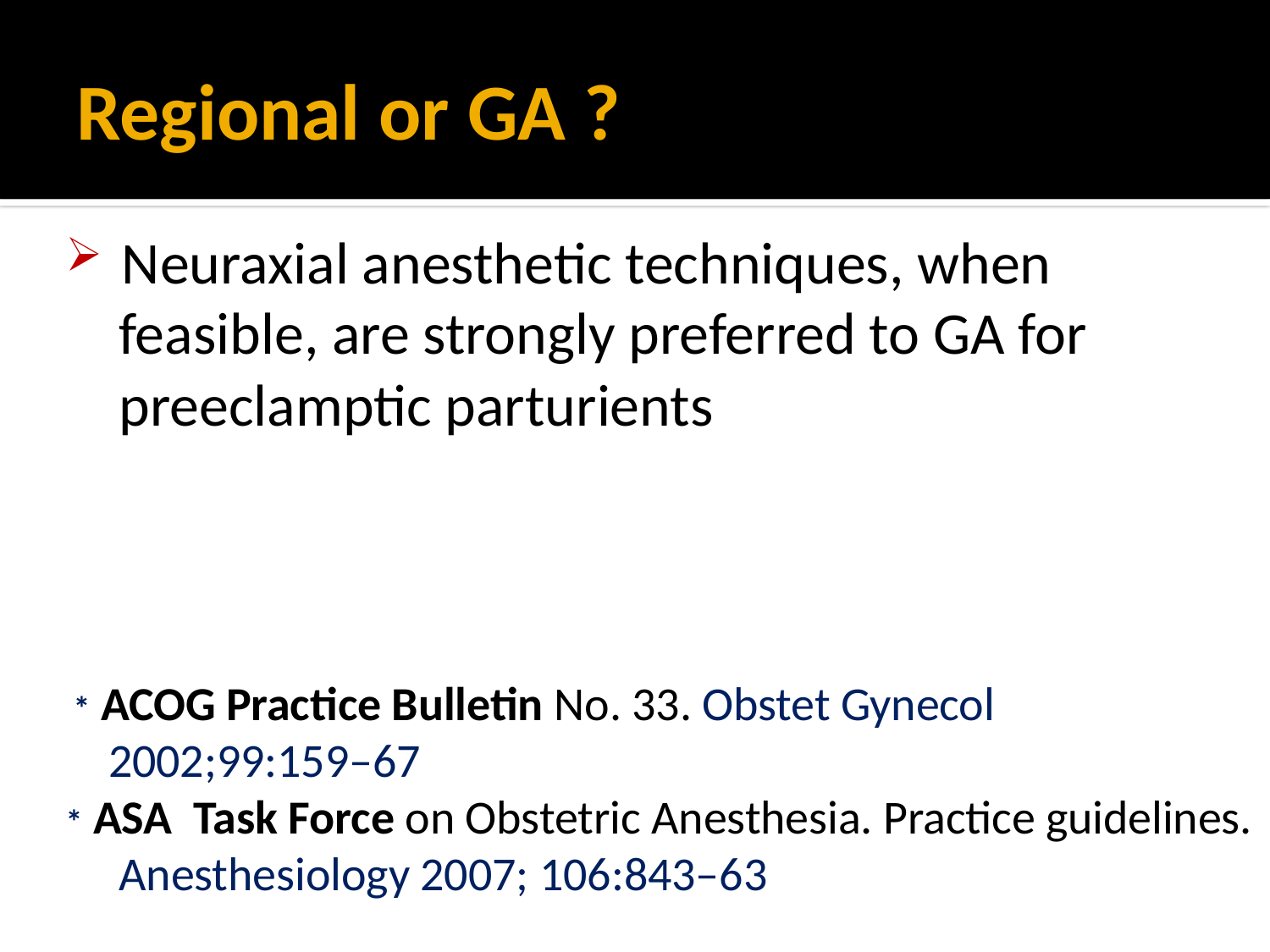

# Regional or GA ?
 Neuraxial anesthetic techniques, when
    feasible, are strongly preferred to GA for
    preeclamptic parturients

 * ACOG Practice Bulletin No. 33. Obstet Gynecol 2002;99:159–67
* ASA  Task Force on Obstetric Anesthesia. Practice guidelines.  Anesthesiology 2007; 106:843–63